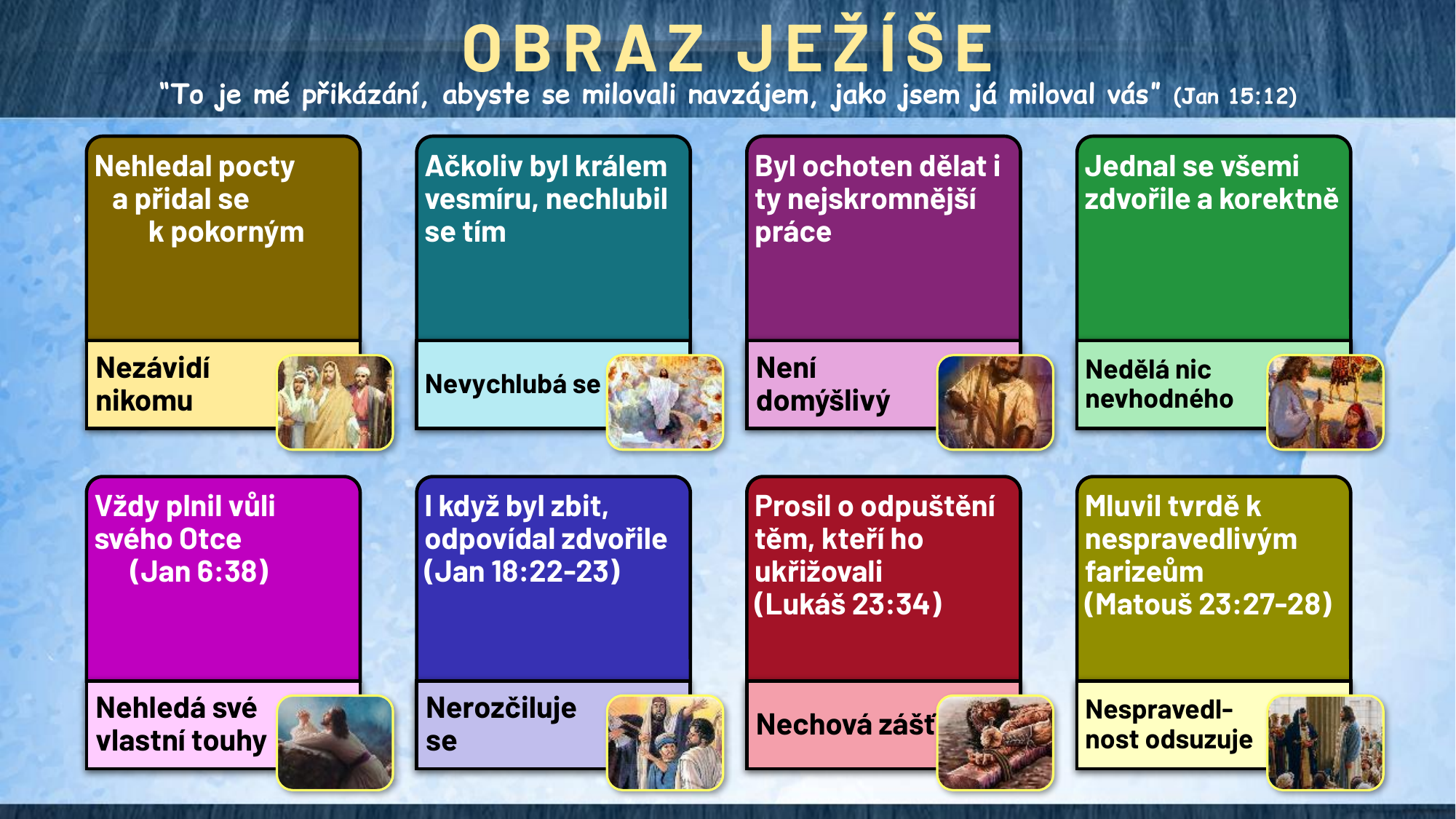

OBRAZ JEŽÍŠE
“To je mé přikázání, abyste se milovali navzájem, jako jsem já miloval vás” (Jan 15:12)
Nehledal pocty             a přidal se                           k pokorným
Nezávidí nikomu
Ačkoliv byl králem vesmíru, nechlubil se tím
Nevychlubá se
Byl ochoten dělat i ty nejskromnější práce
Není domýšlivý
Jednal se všemi zdvořile a korektně
Nedělá nic nevhodného
Vždy plnil vůli svého Otce                         (Jan 6:38)
Nehledá své vlastní touhy
I když byl zbit, odpovídal zdvořile
(Jan 18:22-23)
Nerozčiluje se
Prosil o odpuštění těm, kteří ho ukřižovali
(Lukáš 23:34)
Nechová zášť
Mluvil tvrdě k nespravedlivým farizeům
(Matouš 23:27-28)
Nespravedl-nost odsuzuje